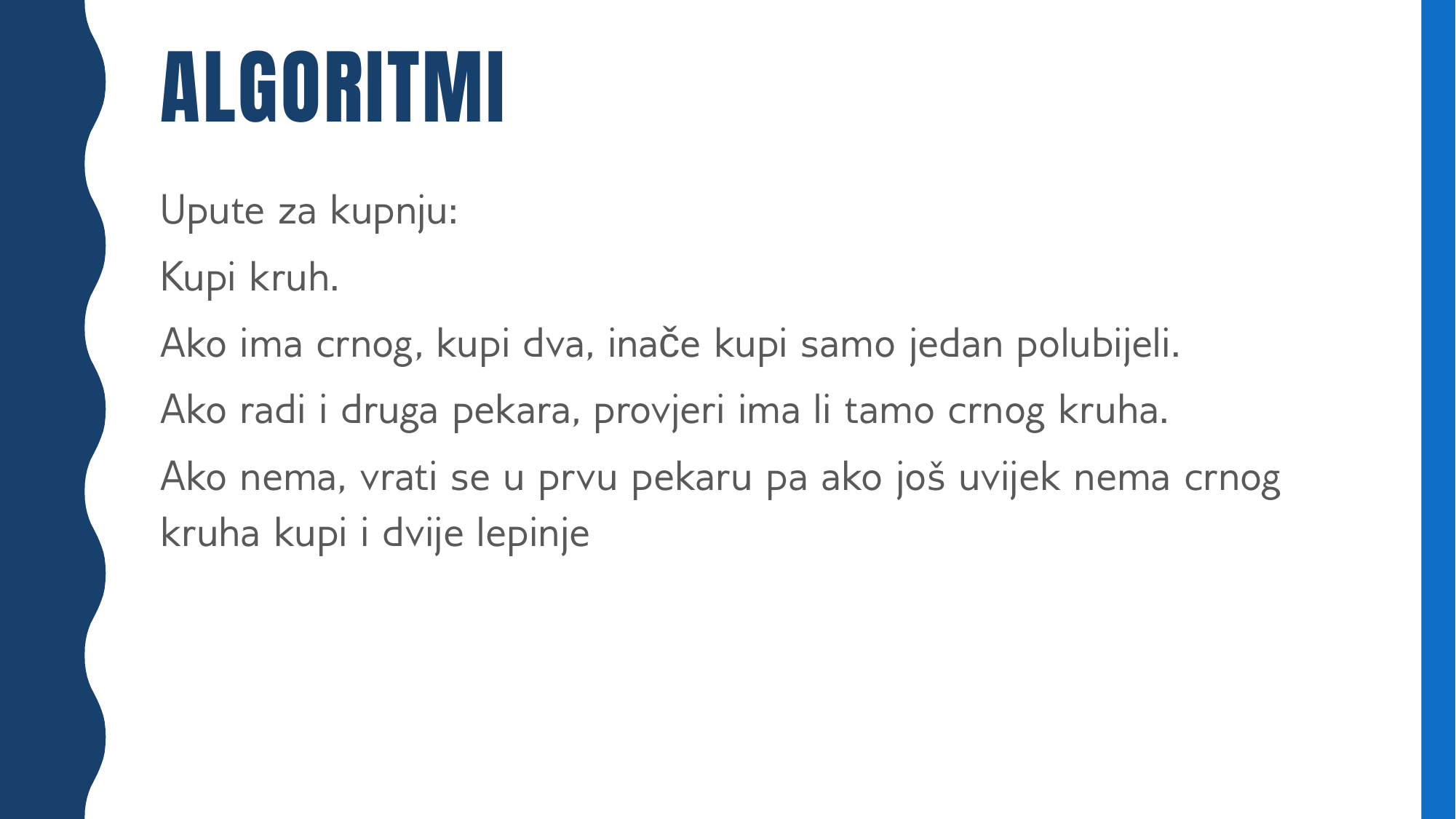

# Algoritmi
Upute za kupnju:
Kupi kruh.
Ako ima crnog, kupi dva, inače kupi samo jedan polubijeli.
Ako radi i druga pekara, provjeri ima li tamo crnog kruha.
Ako nema, vrati se u prvu pekaru pa ako još uvijek nema crnog kruha kupi i dvije lepinje